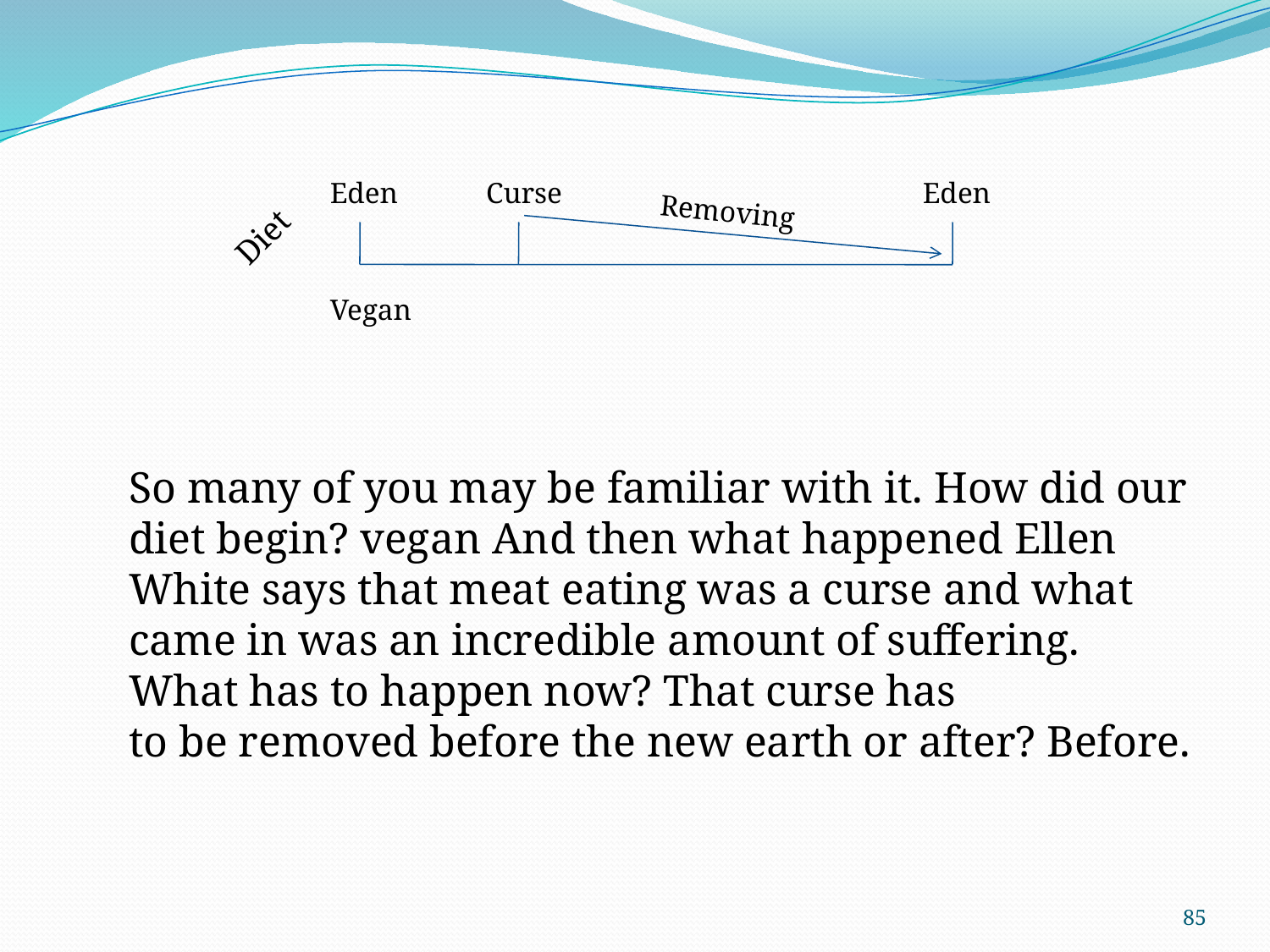

Eden
Curse
Eden
Removing
Diet
Vegan
So many of you may be familiar with it. How did our diet begin? vegan And then what happened Ellen White says that meat eating was a curse and what came in was an incredible amount of suffering. What has to happen now? That curse has to be removed before the new earth or after? Before.
85